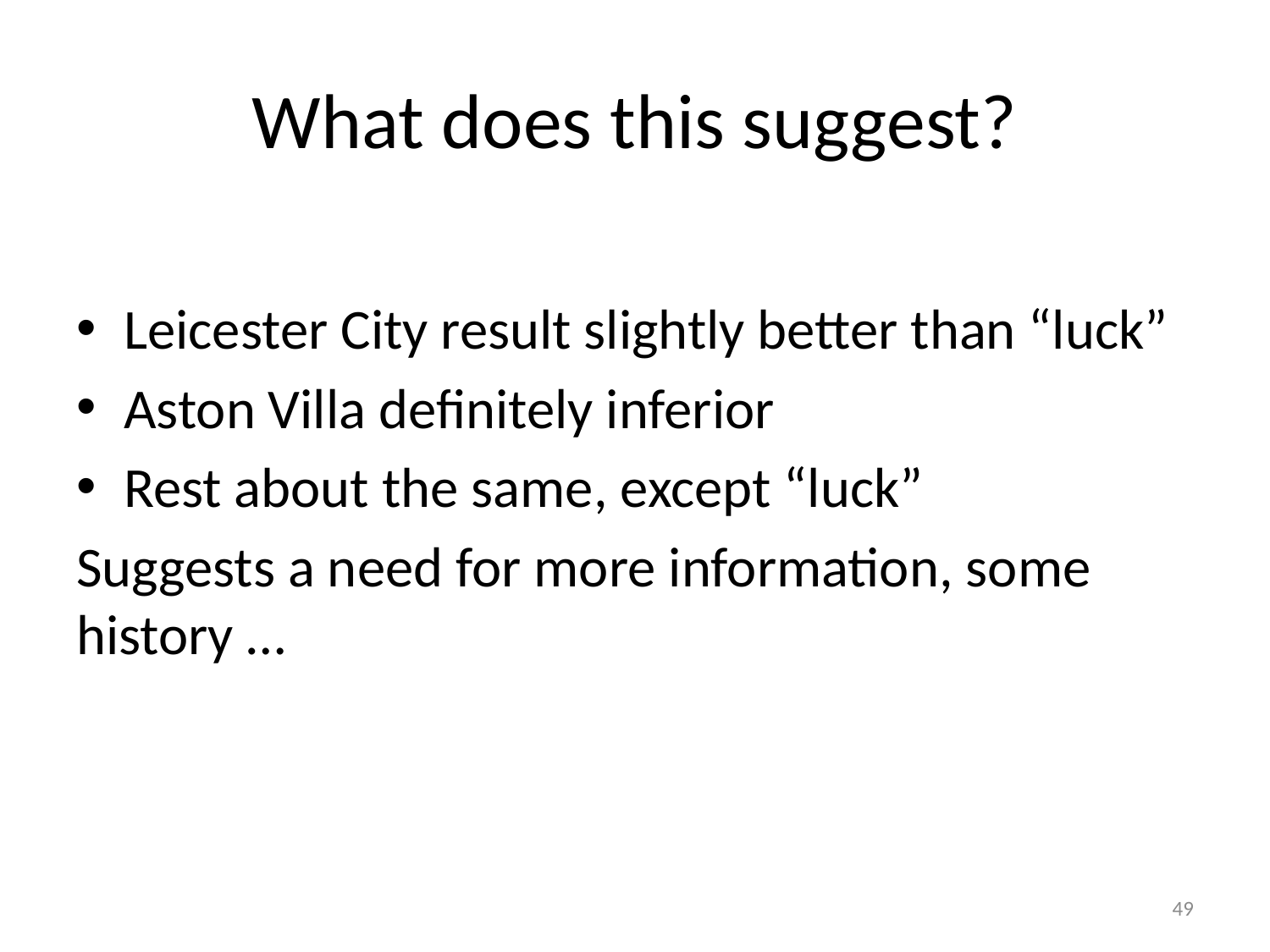

# What does this suggest?
Leicester City result slightly better than “luck”
Aston Villa definitely inferior
Rest about the same, except “luck”
Suggests a need for more information, some history …
49